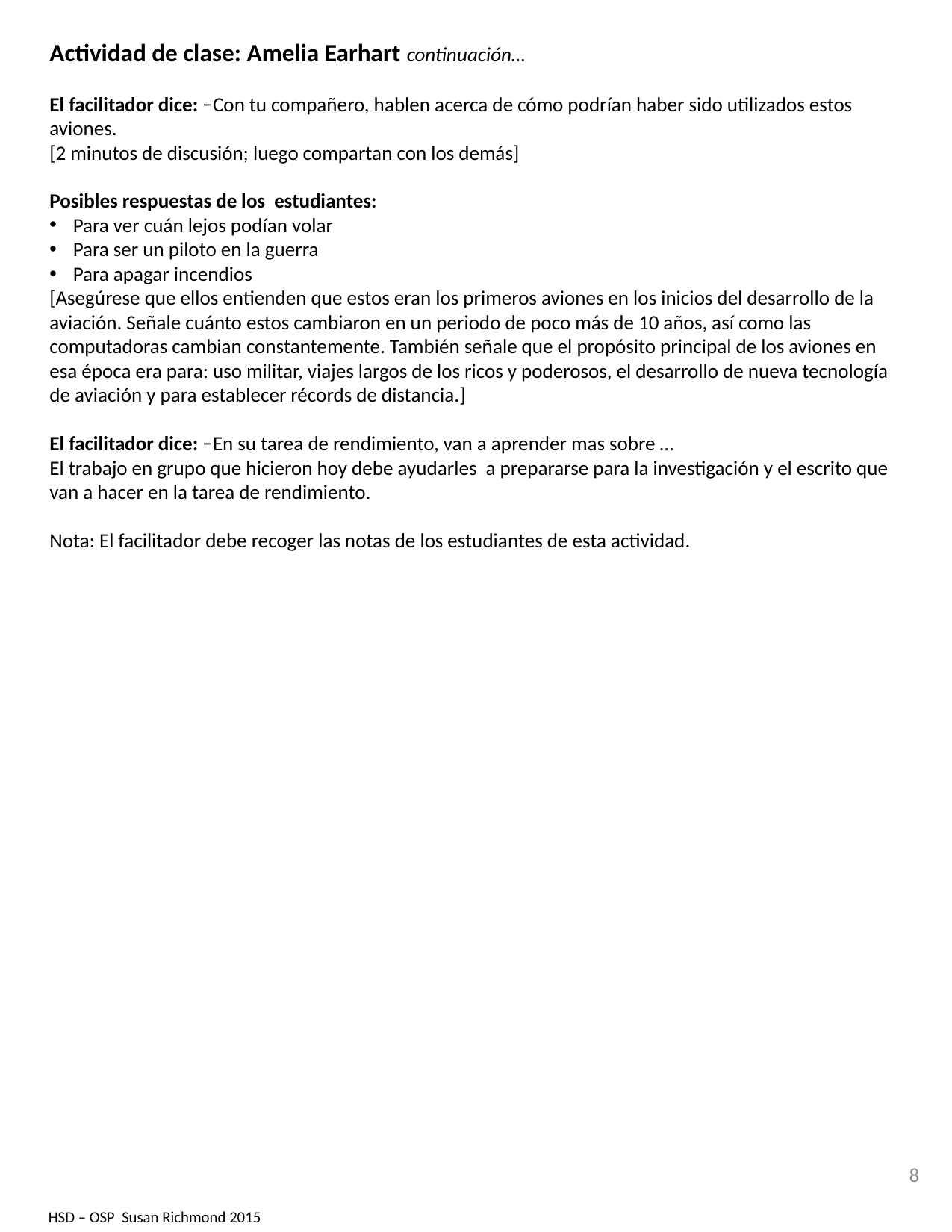

Actividad de clase: Amelia Earhart continuación…

El facilitador dice: −Con tu compañero, hablen acerca de cómo podrían haber sido utilizados estos aviones.
[2 minutos de discusión; luego compartan con los demás]

Posibles respuestas de los  estudiantes:
Para ver cuán lejos podían volar
Para ser un piloto en la guerra
Para apagar incendios
[Asegúrese que ellos entienden que estos eran los primeros aviones en los inicios del desarrollo de la  aviación. Señale cuánto estos cambiaron en un periodo de poco más de 10 años, así como las computadoras cambian constantemente. También señale que el propósito principal de los aviones en esa época era para: uso militar, viajes largos de los ricos y poderosos, el desarrollo de nueva tecnología de aviación y para establecer récords de distancia.]

El facilitador dice: −En su tarea de rendimiento, van a aprender mas sobre …
El trabajo en grupo que hicieron hoy debe ayudarles  a prepararse para la investigación y el escrito que van a hacer en la tarea de rendimiento.

Nota: El facilitador debe recoger las notas de los estudiantes de esta actividad.

8